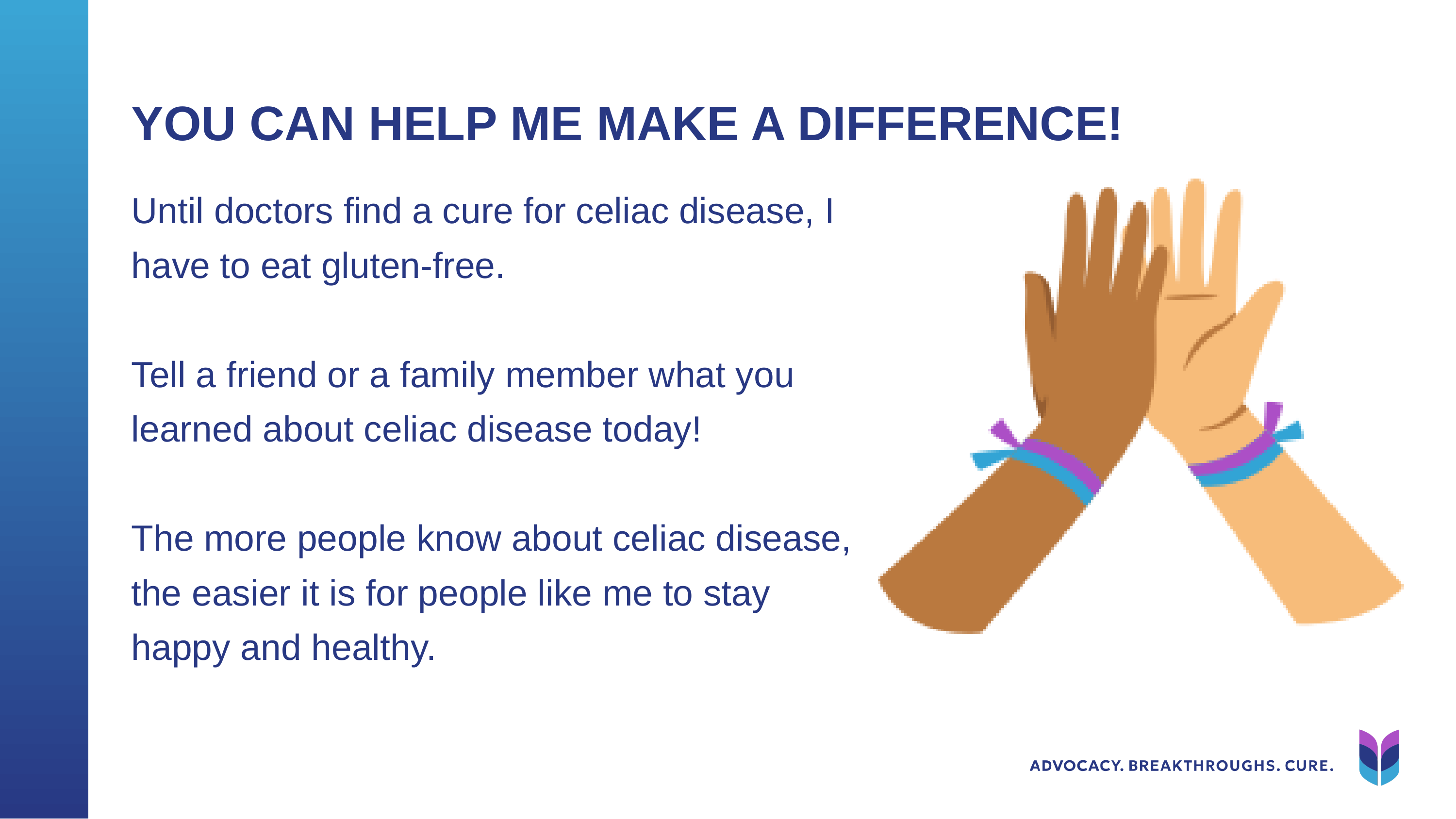

YOU CAN HELP ME MAKE A DIFFERENCE!

Until doctors find a cure for celiac disease, I have to eat gluten-free.

Tell a friend or a family member what you learned about celiac disease today!

The more people know about celiac disease, the easier it is for people like me to stay happy and healthy.